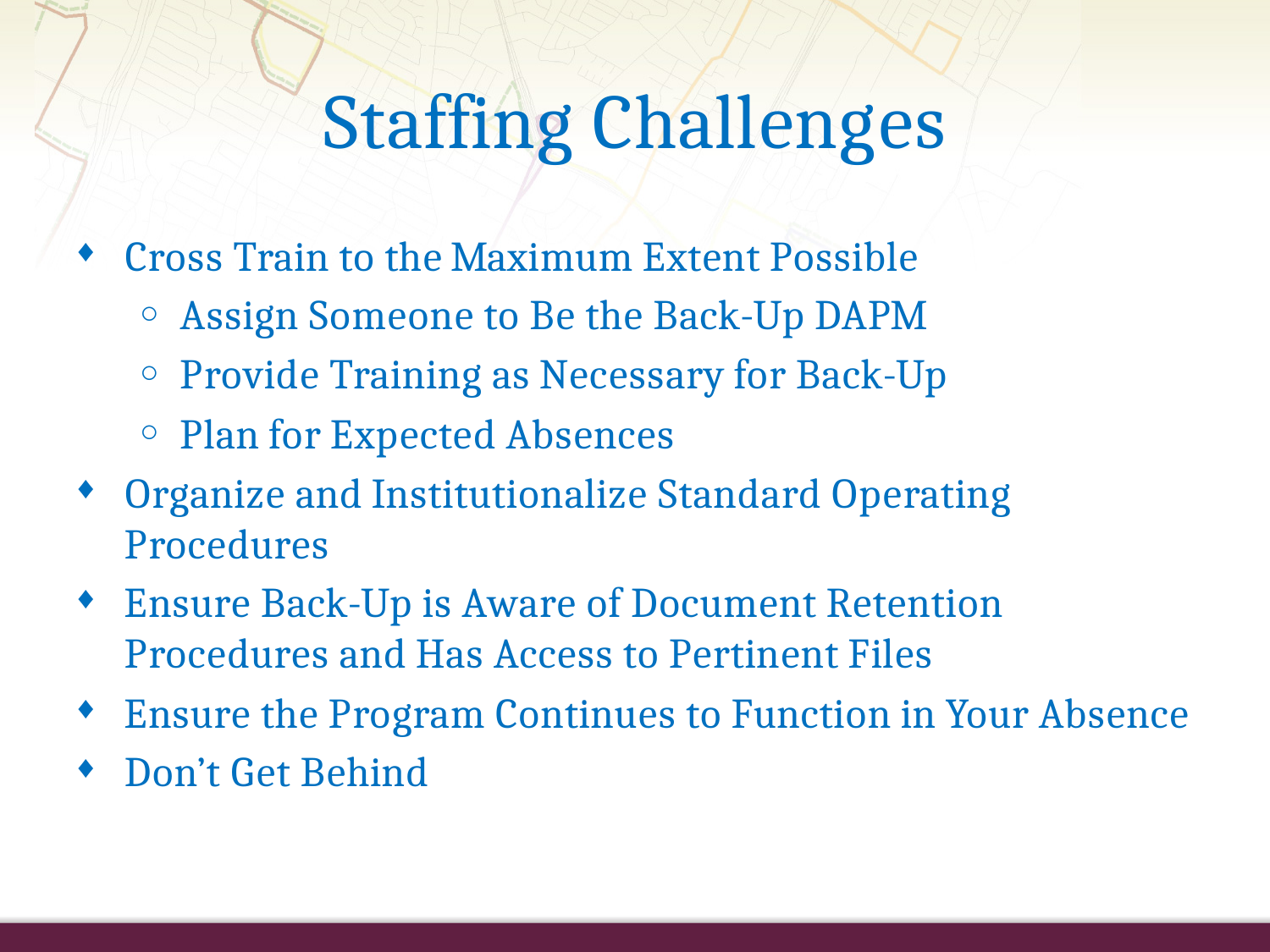

# Staffing Challenges
Cross Train to the Maximum Extent Possible
Assign Someone to Be the Back-Up DAPM
Provide Training as Necessary for Back-Up
Plan for Expected Absences
Organize and Institutionalize Standard Operating Procedures
Ensure Back-Up is Aware of Document Retention Procedures and Has Access to Pertinent Files
Ensure the Program Continues to Function in Your Absence
Don’t Get Behind